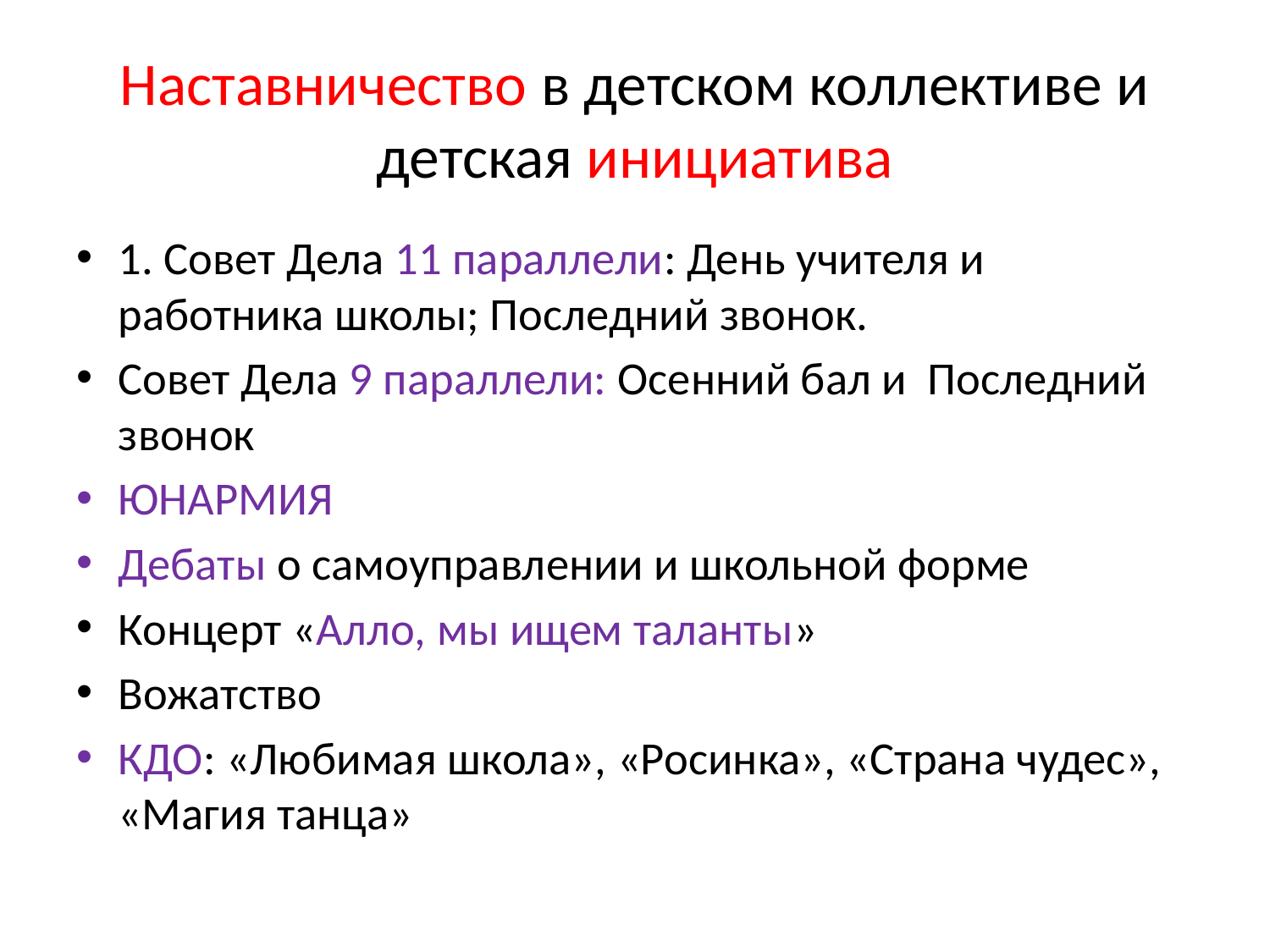

# Наставничество в детском коллективе и детская инициатива
1. Совет Дела 11 параллели: День учителя и работника школы; Последний звонок.
Совет Дела 9 параллели: Осенний бал и  Последний звонок
ЮНАРМИЯ
Дебаты о самоуправлении и школьной форме
Концерт «Алло, мы ищем таланты»
Вожатство
КДО: «Любимая школа», «Росинка», «Страна чудес», «Магия танца»